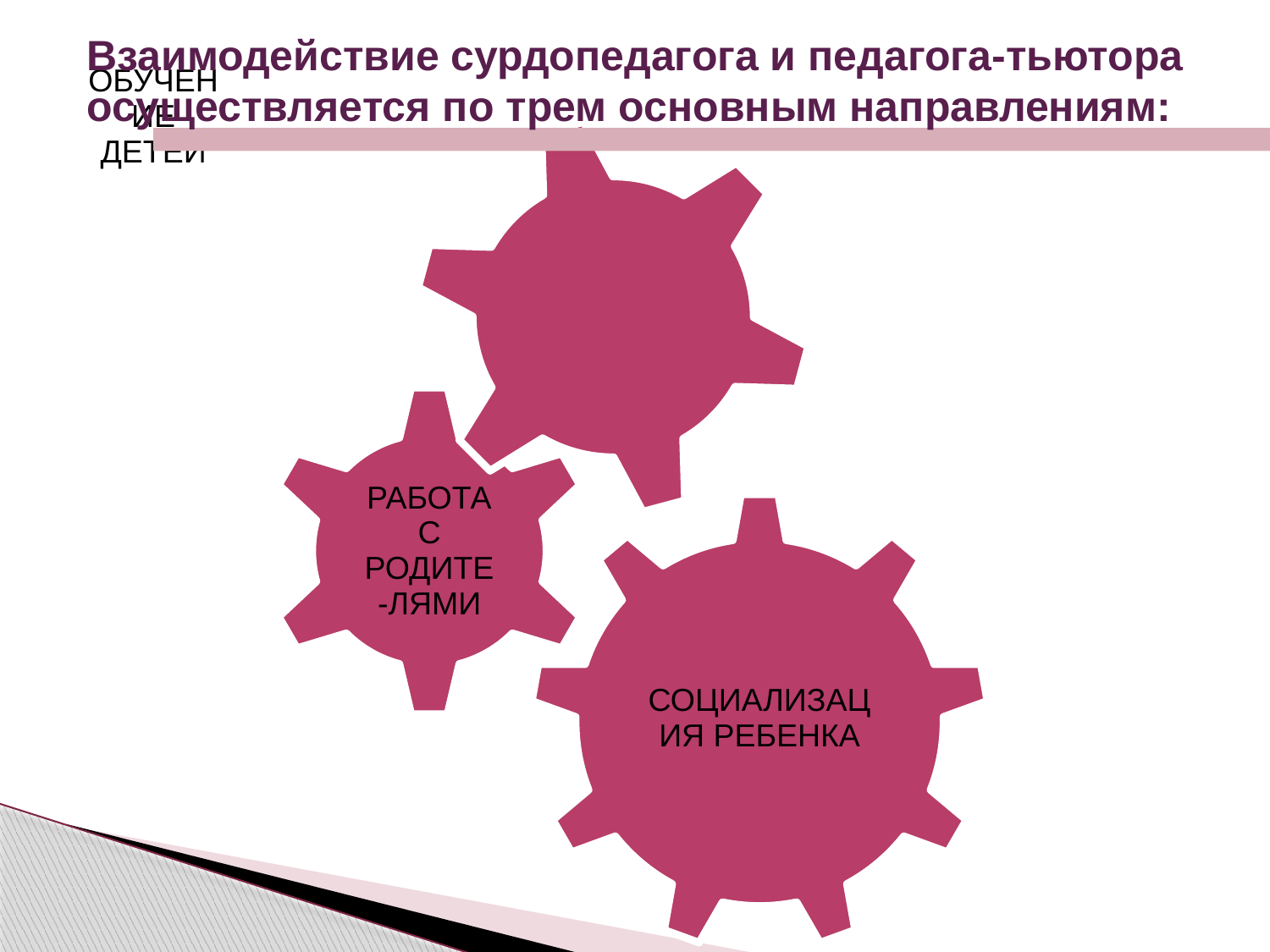

# Взаимодействие сурдопедагога и педагога-тьютора осуществляется по трем основным направлениям:
СОЦИАЛИЗАЦИЯ РЕБЕНКА
РАБОТА С РОДИТЕ-ЛЯМИ